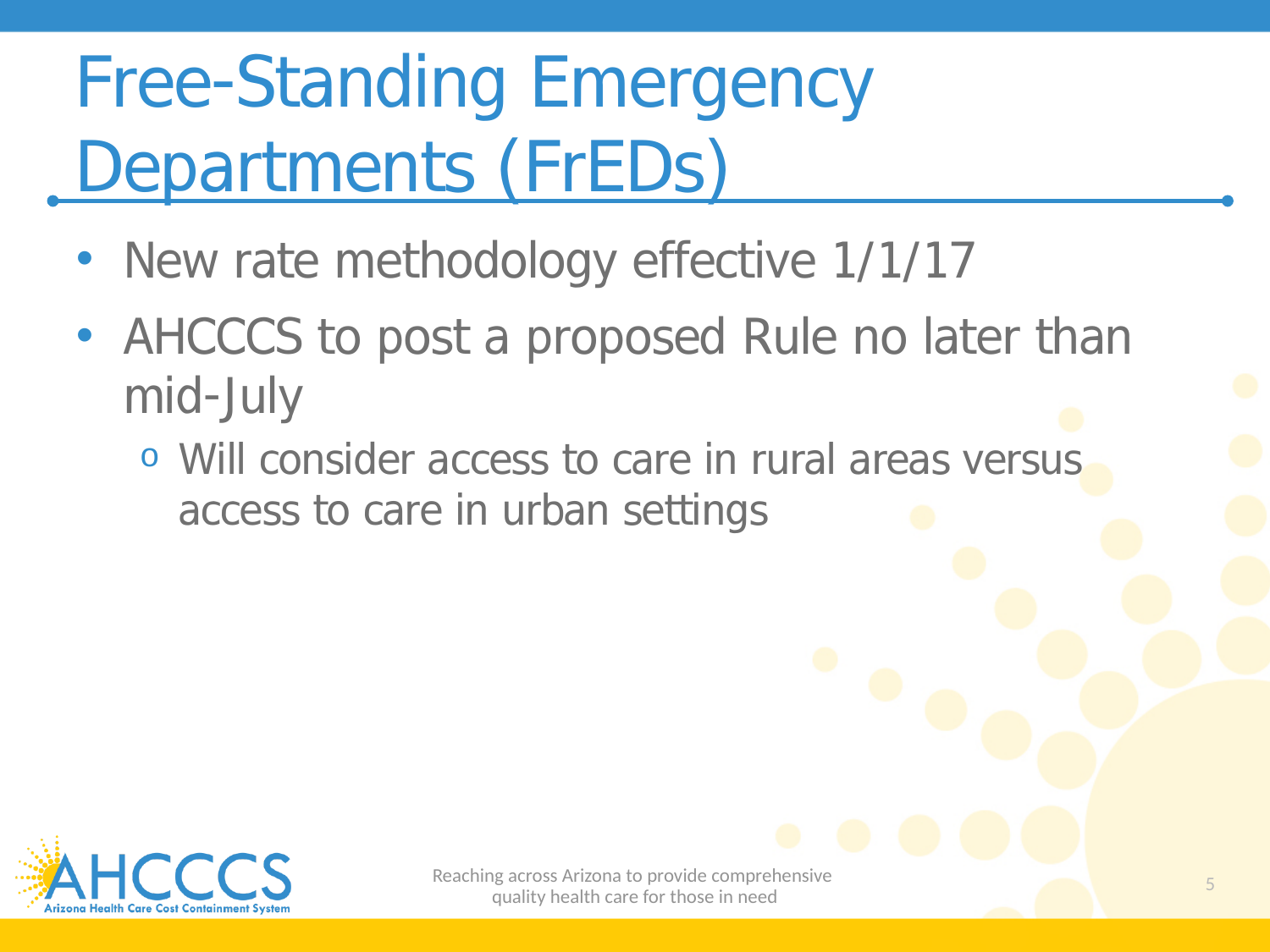

# Free-Standing Emergency Departments (FrEDs)
New rate methodology effective 1/1/17
AHCCCS to post a proposed Rule no later than mid-July
Will consider access to care in rural areas versus access to care in urban settings
Reaching across Arizona to provide comprehensive
quality health care for those in need
5